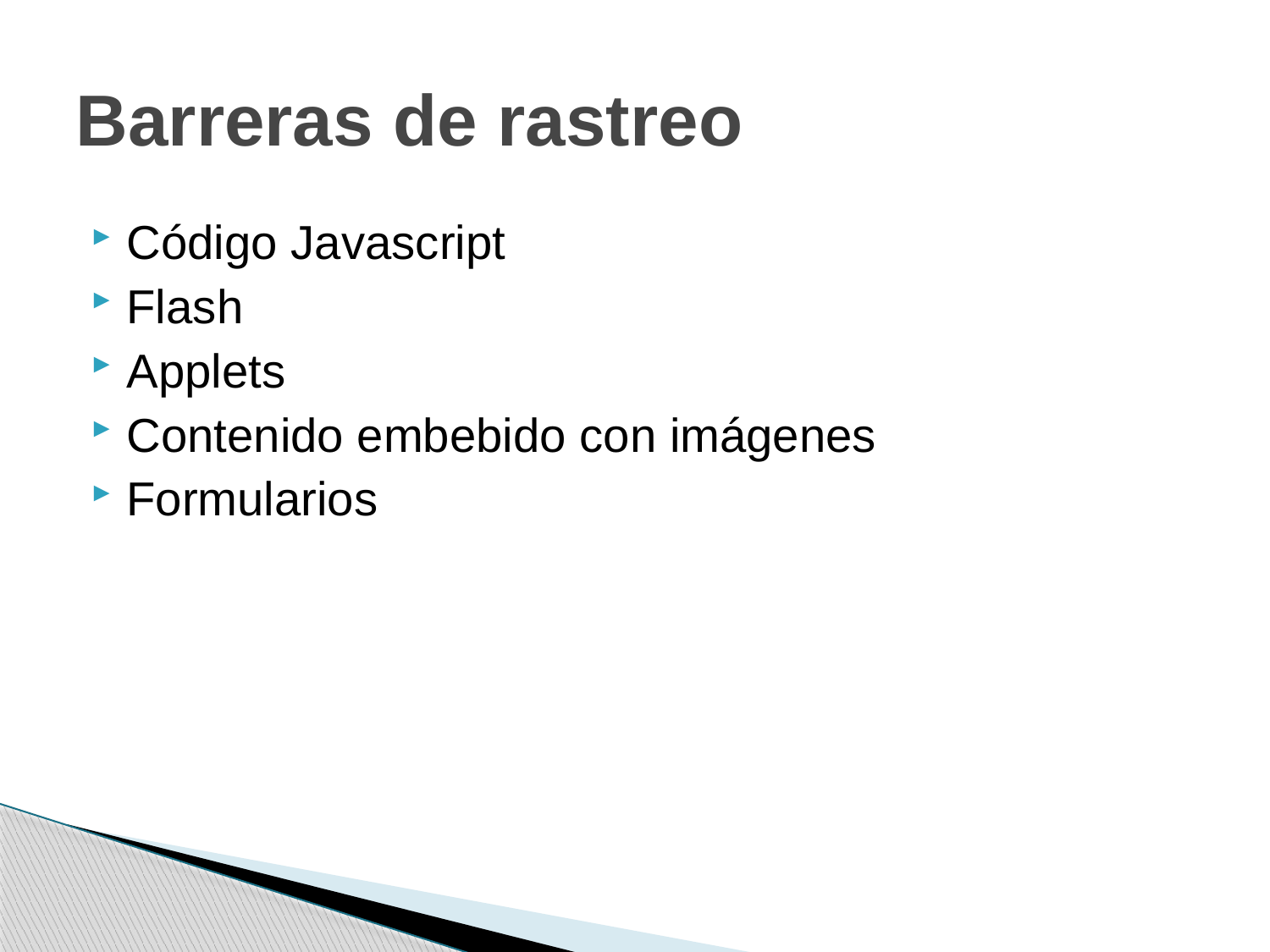

# Barreras de rastreo
Código Javascript
Flash
Applets
Contenido embebido con imágenes
Formularios